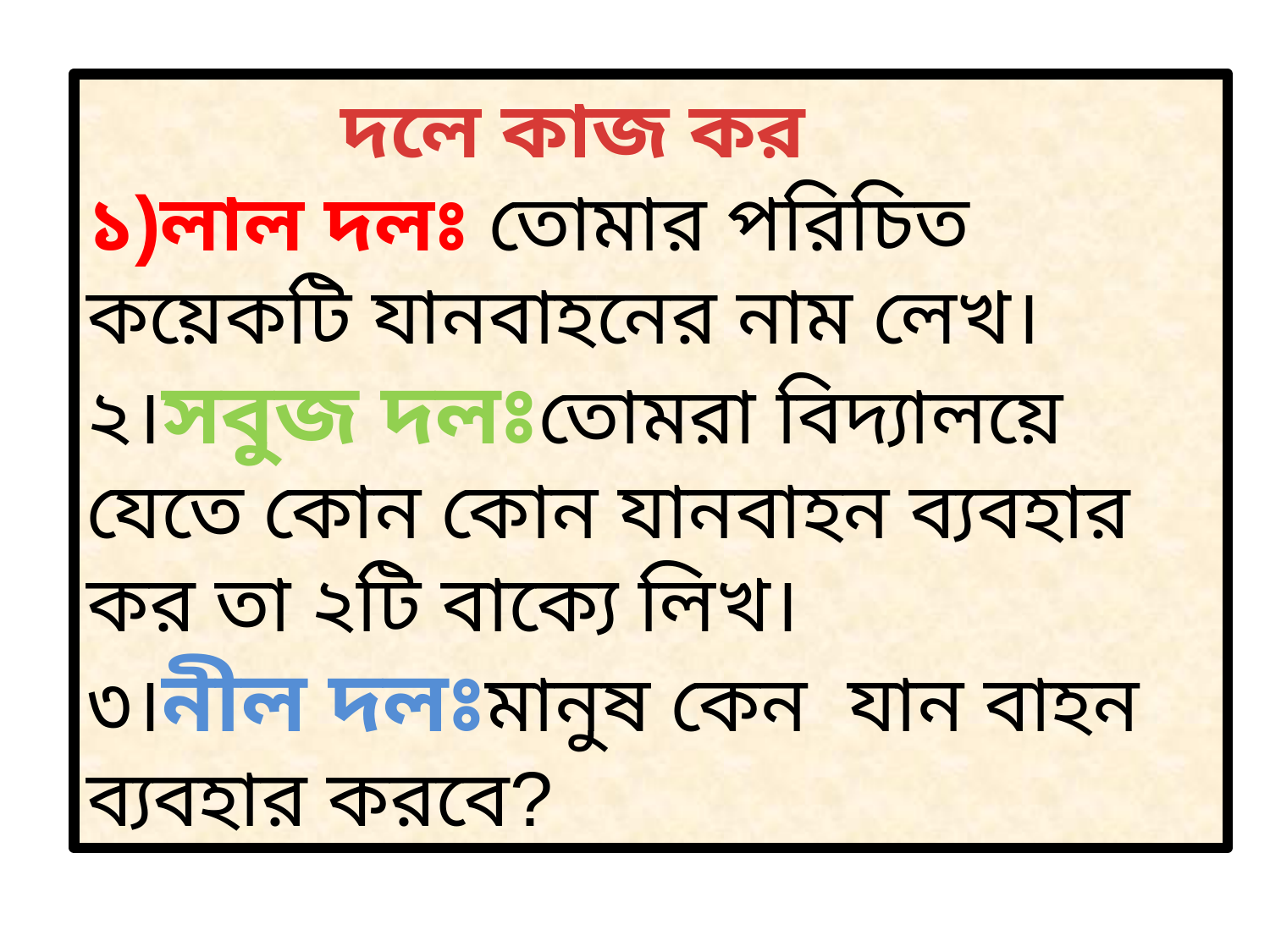

দলে কাজ কর
১)লাল দলঃ তোমার পরিচিত কয়েকটি যানবাহনের নাম লেখ।
২।সবুজ দলঃতোমরা বিদ্যালয়ে যেতে কোন কোন যানবাহন ব্যবহার কর তা ২টি বাক্যে লিখ।
৩।নীল দলঃমানুষ কেন  যান বাহন ব্যবহার করবে?